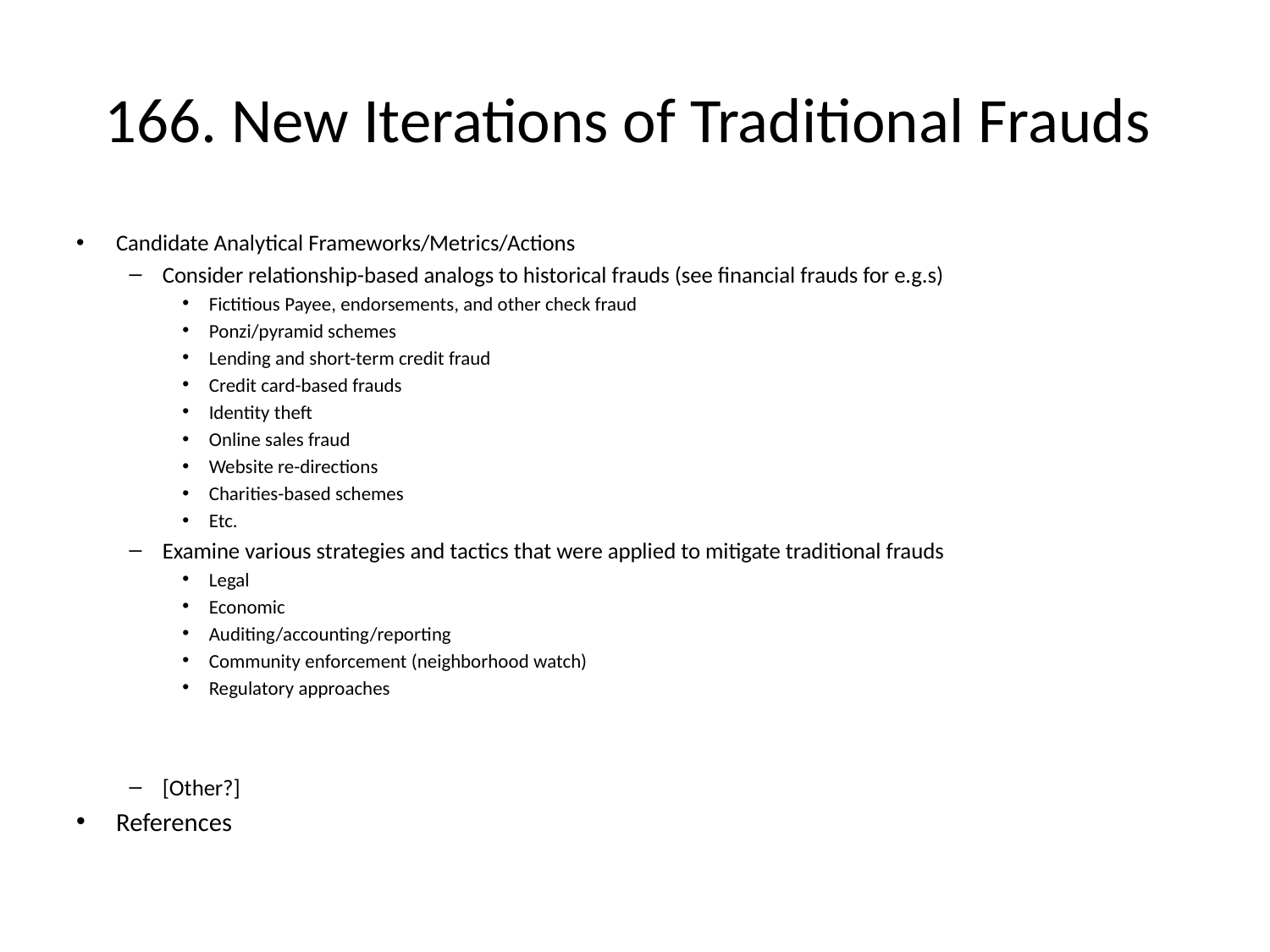

# 166. New Iterations of Traditional Frauds
Candidate Analytical Frameworks/Metrics/Actions
Consider relationship-based analogs to historical frauds (see financial frauds for e.g.s)
Fictitious Payee, endorsements, and other check fraud
Ponzi/pyramid schemes
Lending and short-term credit fraud
Credit card-based frauds
Identity theft
Online sales fraud
Website re-directions
Charities-based schemes
Etc.
Examine various strategies and tactics that were applied to mitigate traditional frauds
Legal
Economic
Auditing/accounting/reporting
Community enforcement (neighborhood watch)
Regulatory approaches

[Other?]
References